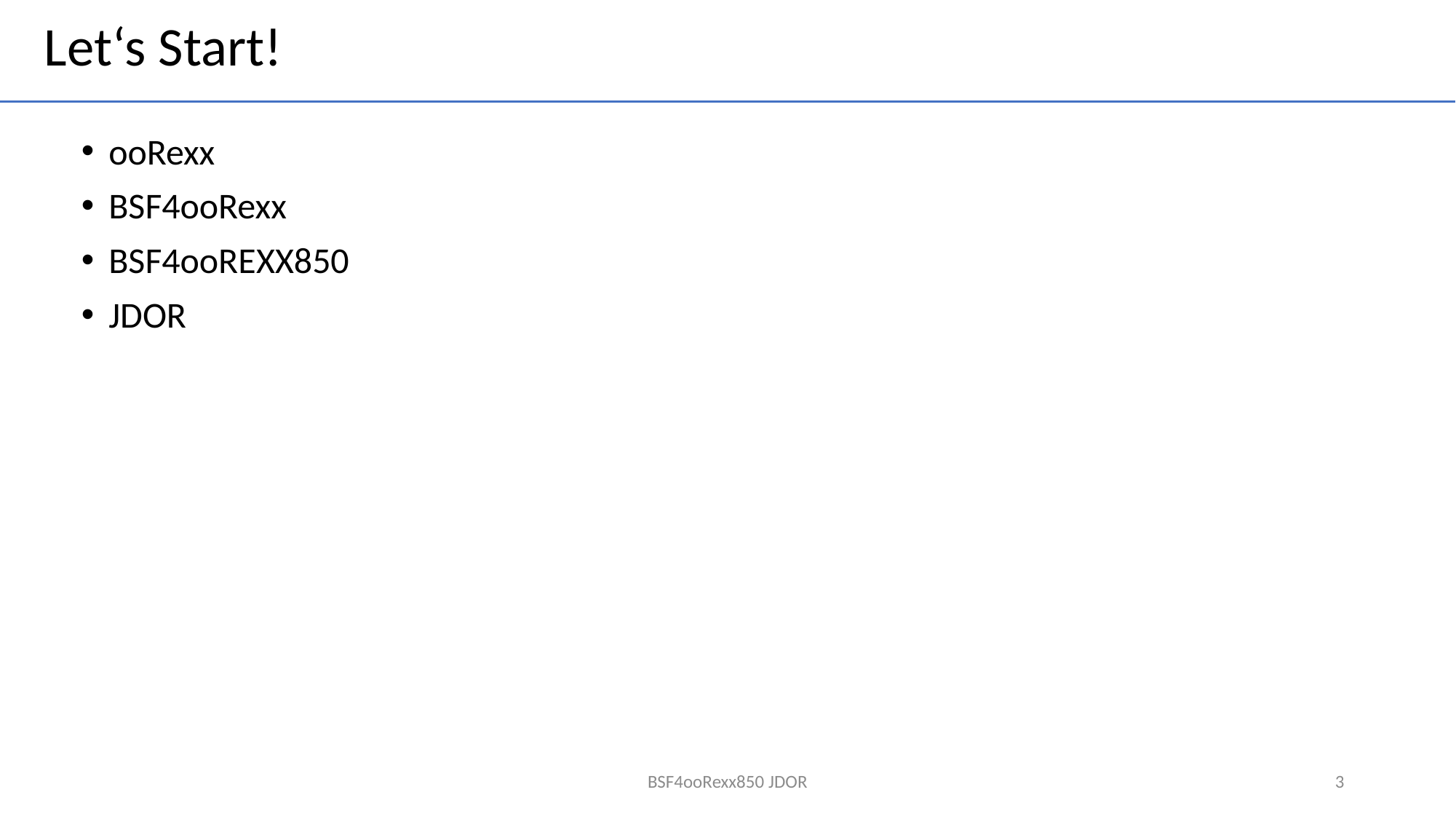

# Let‘s Start!
ooRexx
BSF4ooRexx
BSF4ooREXX850
JDOR
BSF4ooRexx850 JDOR
3